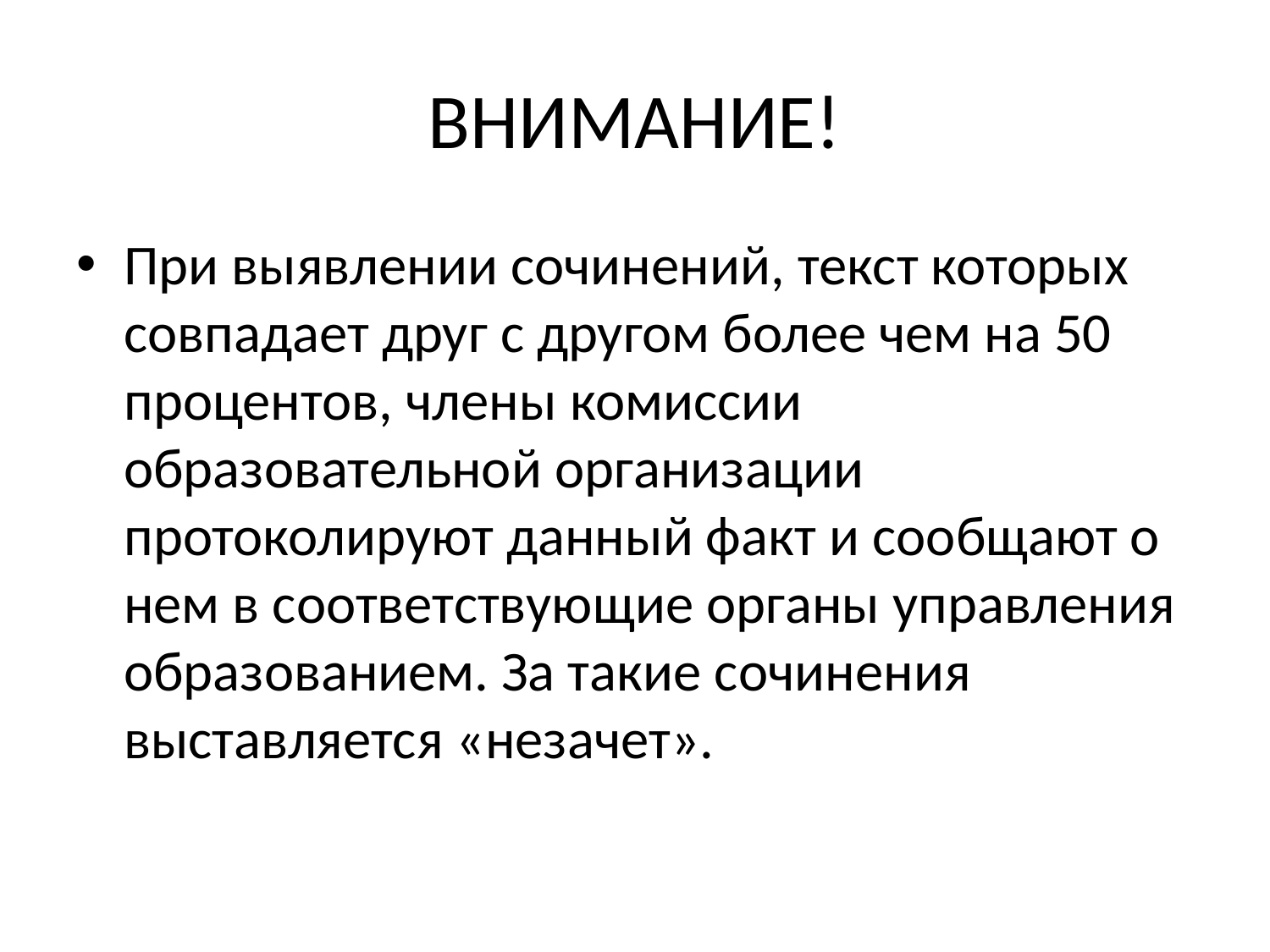

# ВНИМАНИЕ!
При выявлении сочинений, текст которых совпадает друг с другом более чем на 50 процентов, члены комиссии образовательной организации протоколируют данный факт и сообщают о нем в соответствующие органы управления образованием. За такие сочинения выставляется «незачет».